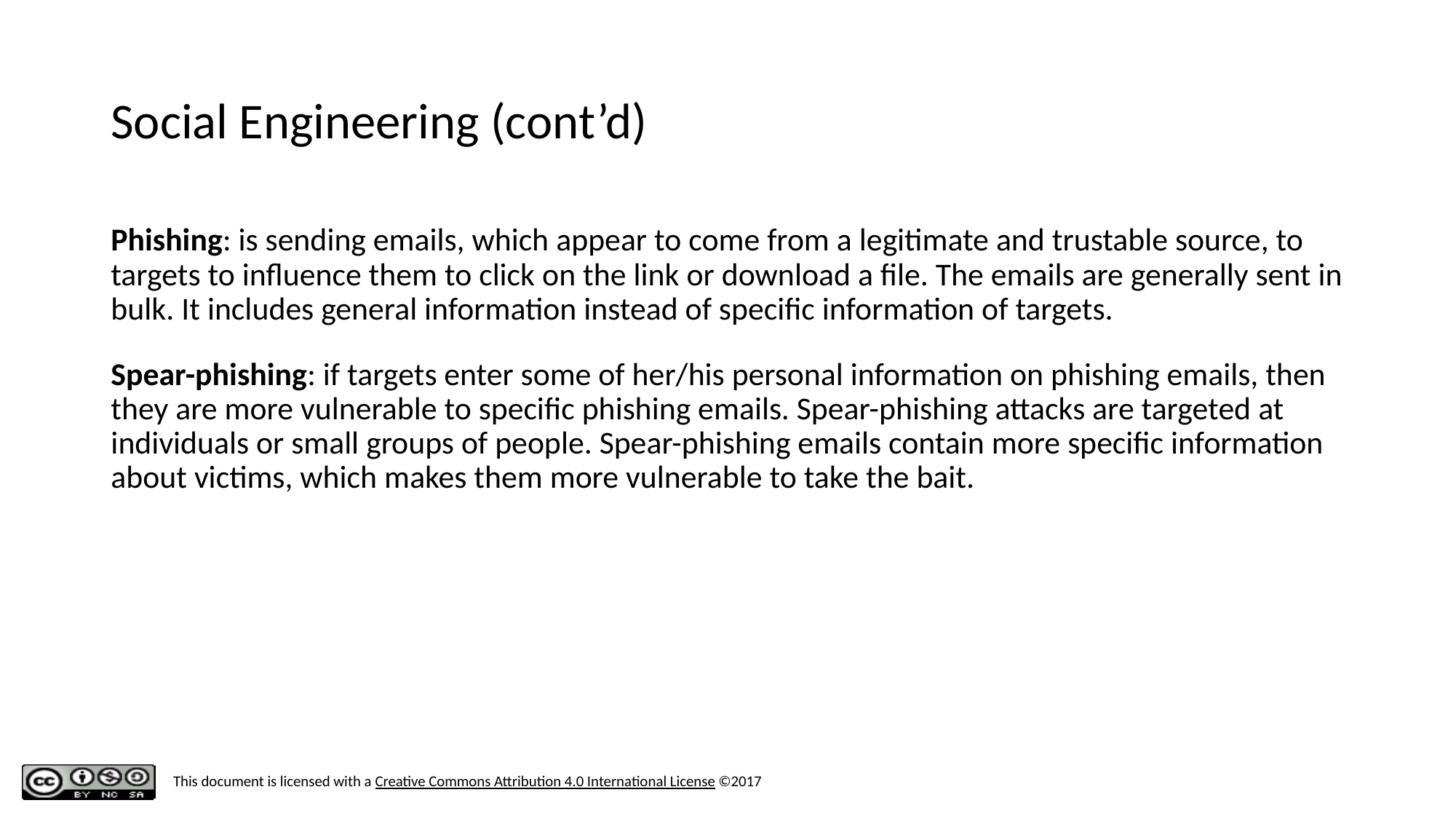

# Social Engineering (cont’d)
Phishing: is sending emails, which appear to come from a legitimate and trustable source, to targets to influence them to click on the link or download a file. The emails are generally sent in bulk. It includes general information instead of specific information of targets.

Spear-phishing: if targets enter some of her/his personal information on phishing emails, then they are more vulnerable to specific phishing emails. Spear-phishing attacks are targeted at individuals or small groups of people. Spear-phishing emails contain more specific information about victims, which makes them more vulnerable to take the bait.